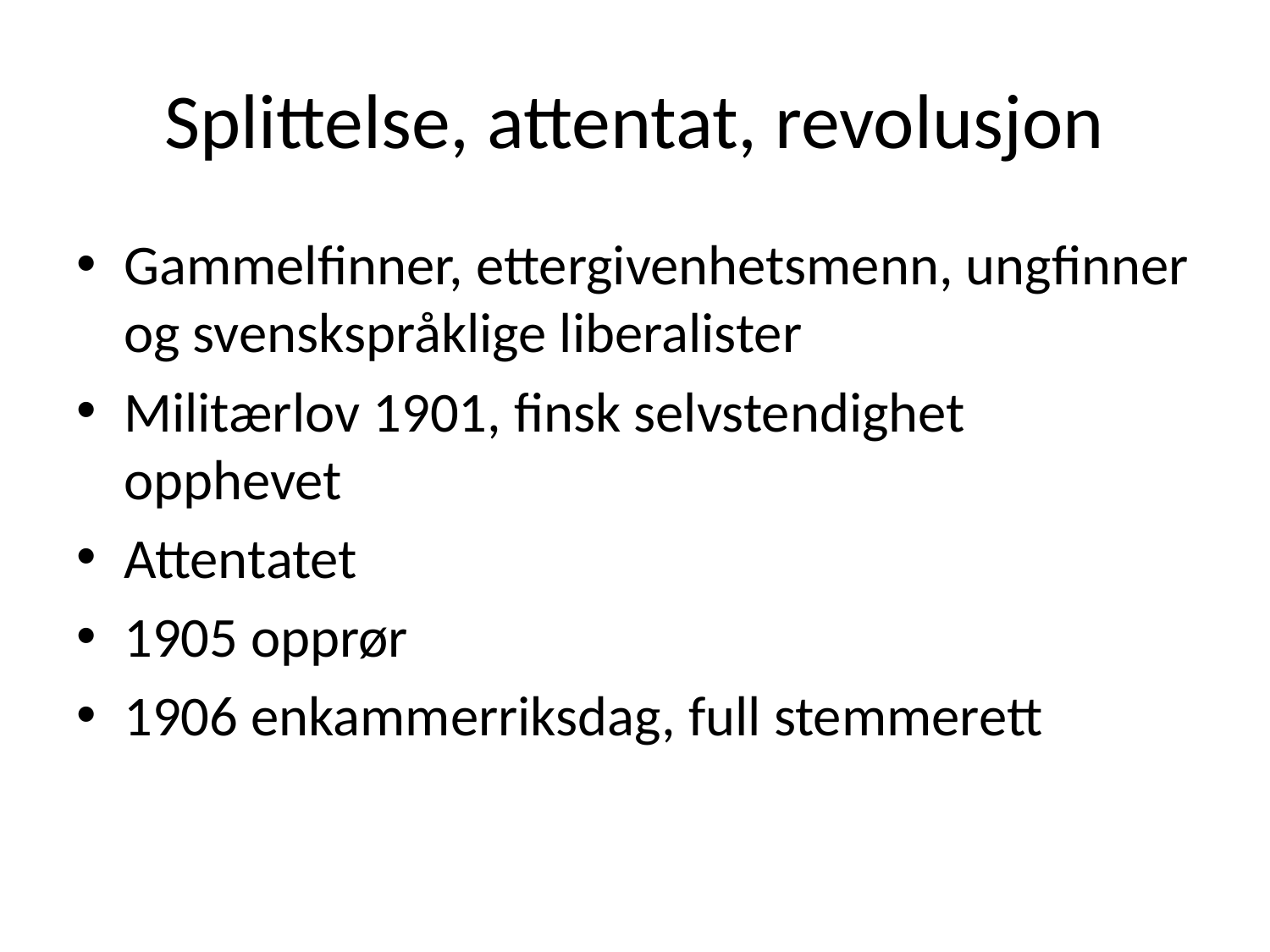

# Splittelse, attentat, revolusjon
Gammelfinner, ettergivenhetsmenn, ungfinner og svenskspråklige liberalister
Militærlov 1901, finsk selvstendighet opphevet
Attentatet
1905 opprør
1906 enkammerriksdag, full stemmerett